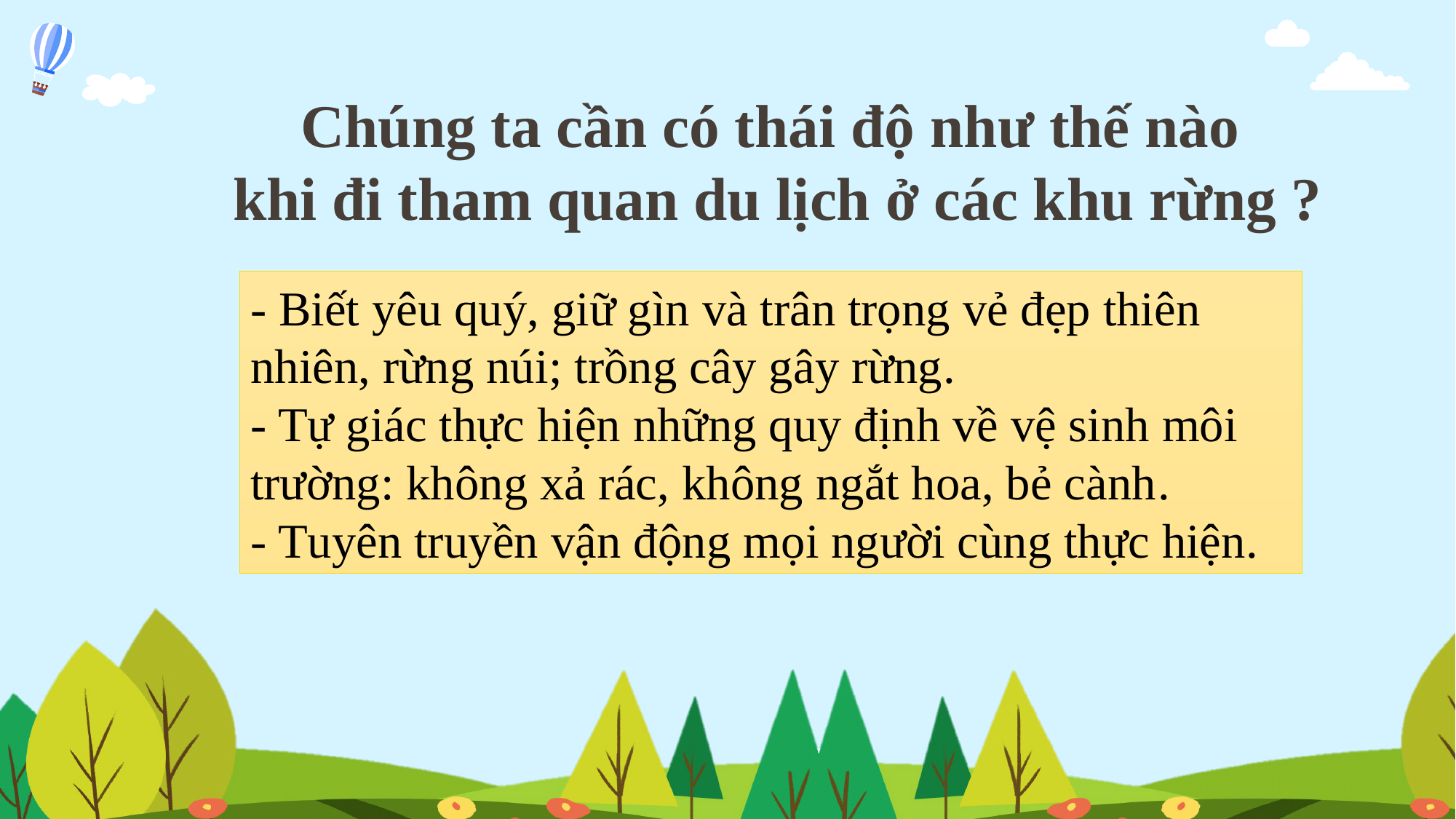

Chúng ta cần có thái độ như thế nào
khi đi tham quan du lịch ở các khu rừng ?
- Biết yêu quý, giữ gìn và trân trọng vẻ đẹp thiên nhiên, rừng núi; trồng cây gây rừng.
- Tự giác thực hiện những quy định về vệ sinh môi trường: không xả rác, không ngắt hoa, bẻ cành.
- Tuyên truyền vận động mọi người cùng thực hiện.